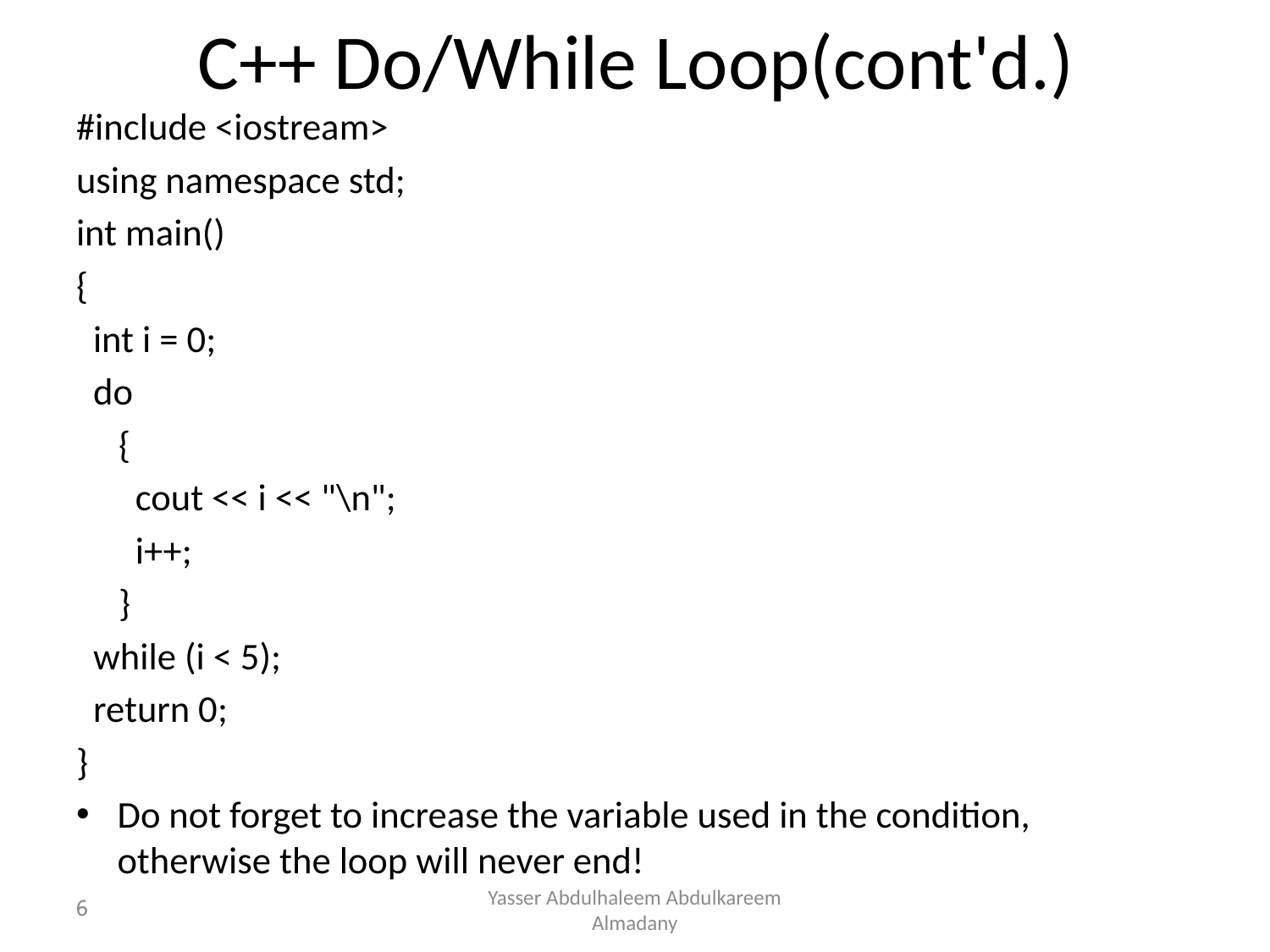

# C++ Do/While Loop(cont'd.)
#include <iostream>
using namespace std;
int main()
{
  int i = 0;
  do
     {
       cout << i << "\n";
       i++;
     }
  while (i < 5);
  return 0;
}
Do not forget to increase the variable used in the condition, otherwise the loop will never end!
6
Yasser Abdulhaleem Abdulkareem Almadany